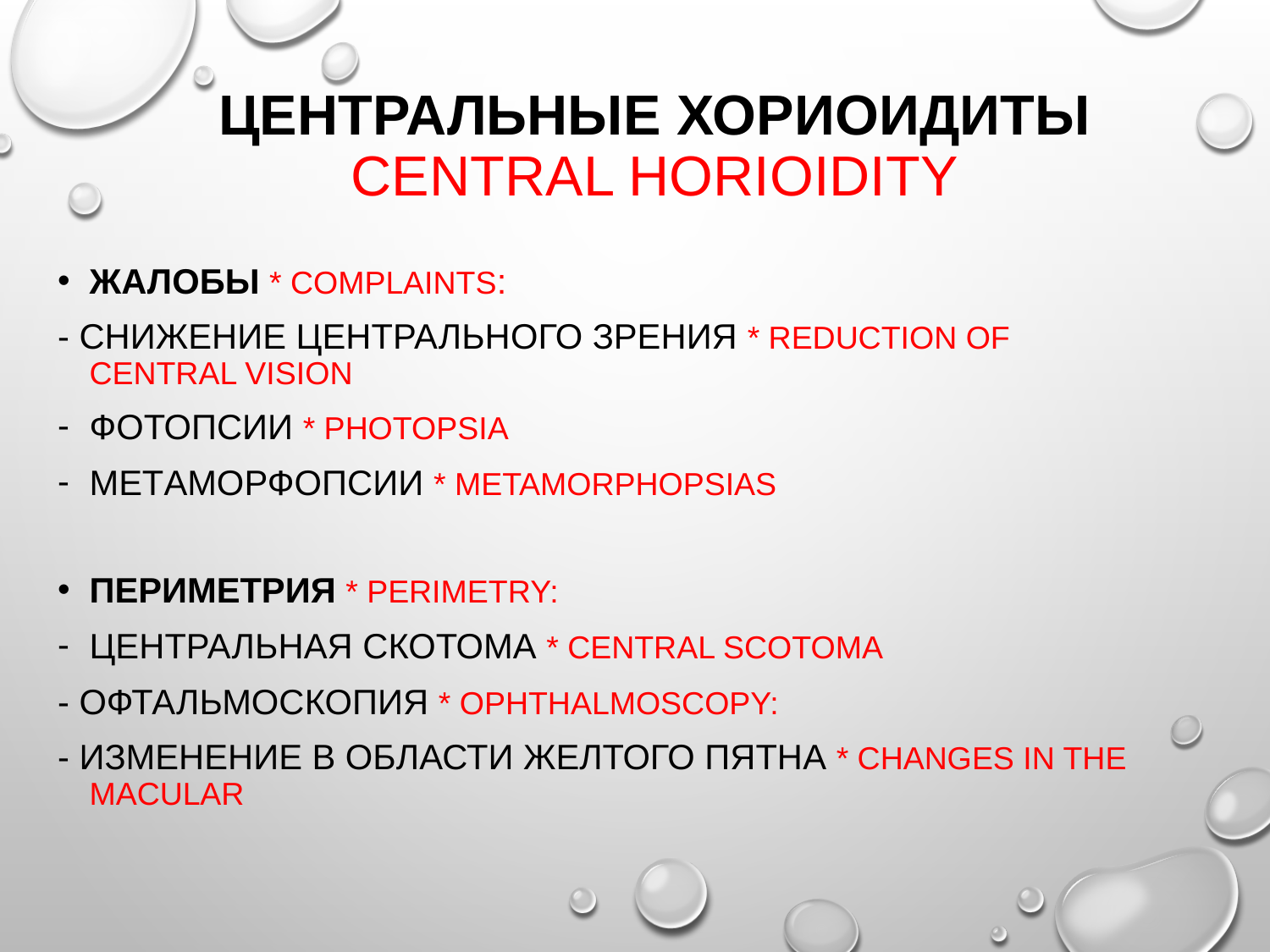

# Центральные хориоидиты Central horioidity
Жалобы * Complaints:
- Снижение центрального зрения * Reduction of central vision
Фотопсии * photopsia
МетAморфопсии * Metamorphopsias

Периметрия * Perimetry:
Центральная скотома * Central scotoma
- Офтальмоскопия * Ophthalmoscopy:
- Изменение в области желтого пятна * Changes in the macular